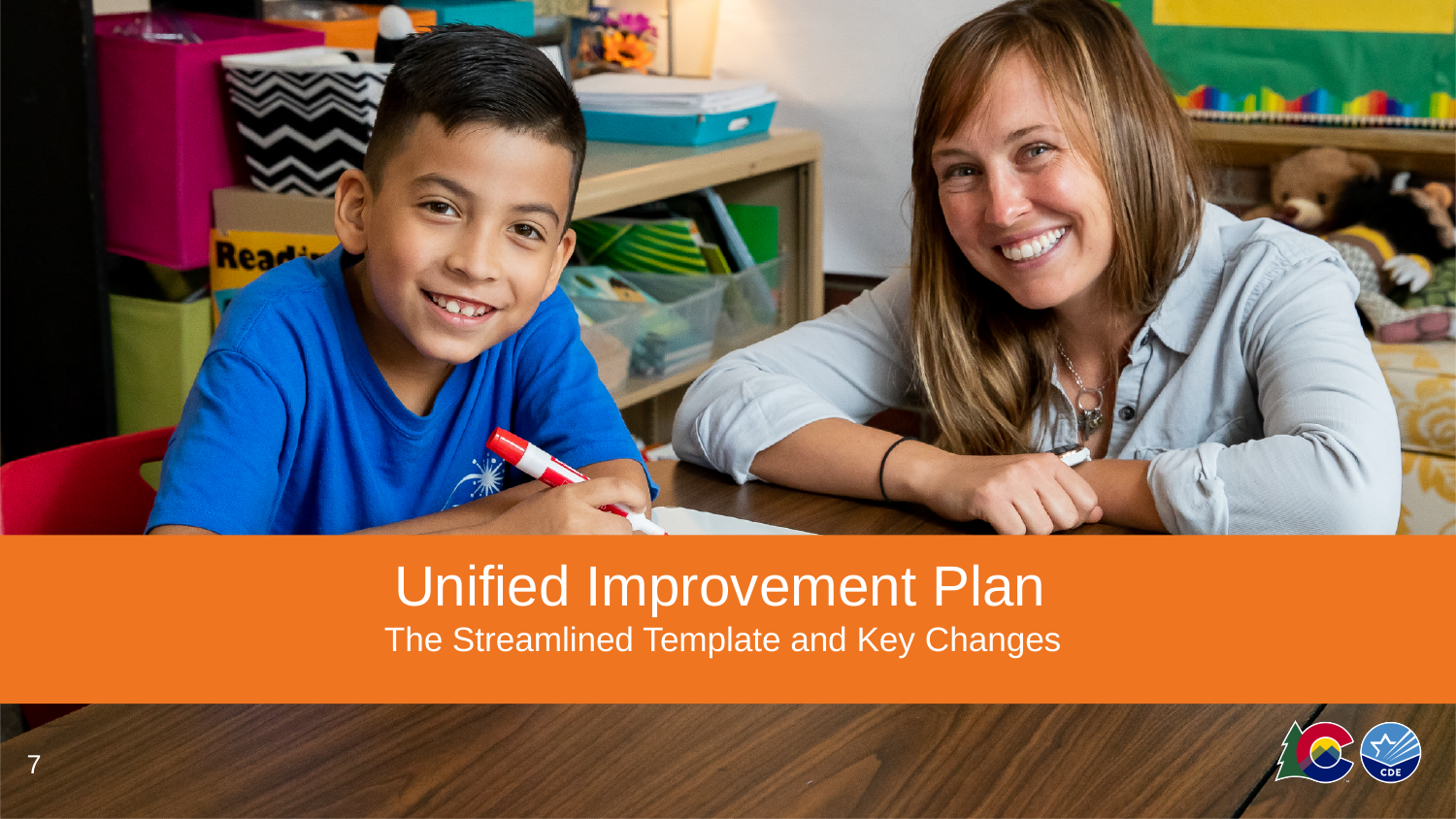

# Unified Improvement Plan
The Streamlined Template and Key Changes